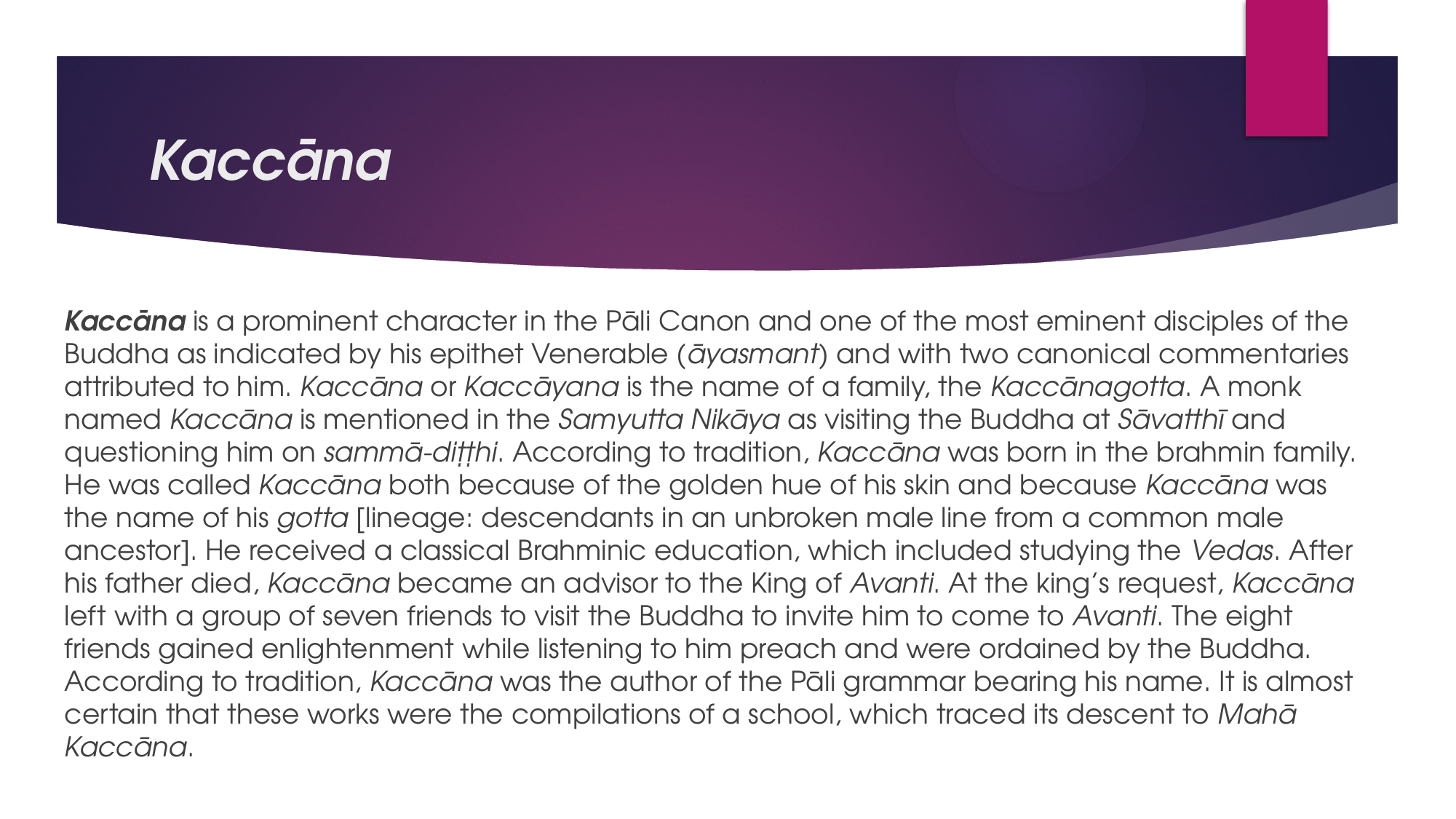

# Kaccāna
Kaccāna is a prominent character in the Pāli Canon and one of the most eminent disciples of the Buddha as indicated by his epithet Venerable (āyasmant) and with two canonical commentaries attributed to him. Kaccāna or Kaccāyana is the name of a family, the Kaccānagotta. A monk named Kaccāna is mentioned in the Samyutta Nikāya as visiting the Buddha at Sāvatthī and questioning him on sammā-diṭṭhi. According to tradition, Kaccāna was born in the brahmin family. He was called Kaccāna both because of the golden hue of his skin and because Kaccāna was the name of his gotta [lineage: descendants in an unbroken male line from a common male ancestor]. He received a classical Brahminic education, which included studying the Vedas. After his father died, Kaccāna became an advisor to the King of Avanti. At the king’s request, Kaccāna left with a group of seven friends to visit the Buddha to invite him to come to Avanti. The eight friends gained enlightenment while listening to him preach and were ordained by the Buddha. According to tradition, Kaccāna was the author of the Pāli grammar bearing his name. It is almost certain that these works were the compilations of a school, which traced its descent to Mahā Kaccāna.